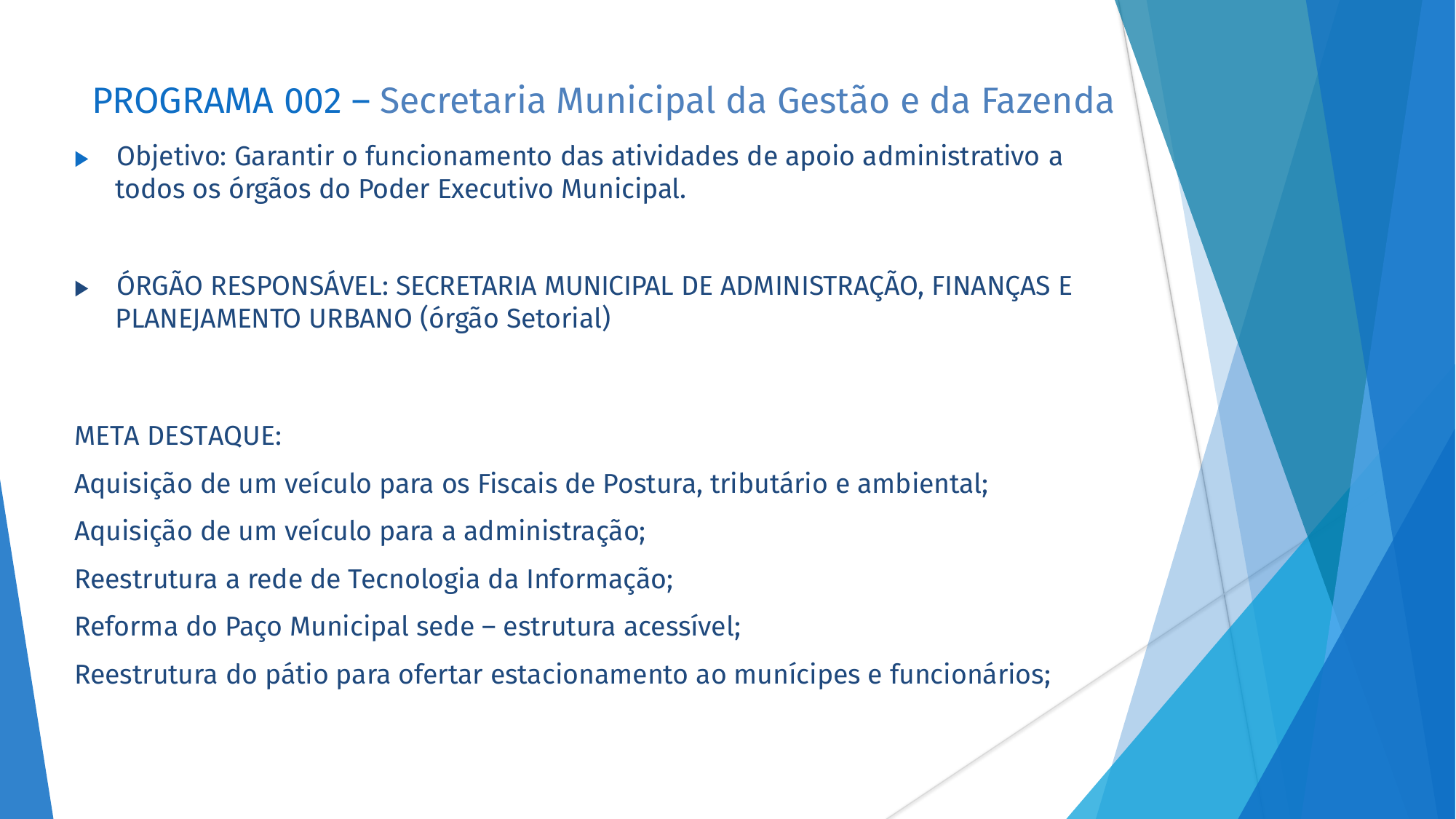

# PROGRAMA 002 – Secretaria Municipal da Gestão e da Fazenda
▶	Objetivo: Garantir o funcionamento das atividades de apoio administrativo a
todos os órgãos do Poder Executivo Municipal.

▶	ÓRGÃO RESPONSÁVEL: SECRETARIA MUNICIPAL DE ADMINISTRAÇÃO, FINANÇAS E
PLANEJAMENTO URBANO (órgão Setorial)

META DESTAQUE:
Aquisição de um veículo para os Fiscais de Postura, tributário e ambiental;
Aquisição de um veículo para a administração;
Reestrutura a rede de Tecnologia da Informação;
Reforma do Paço Municipal sede – estrutura acessível;
Reestrutura do pátio para ofertar estacionamento ao munícipes e funcionários;